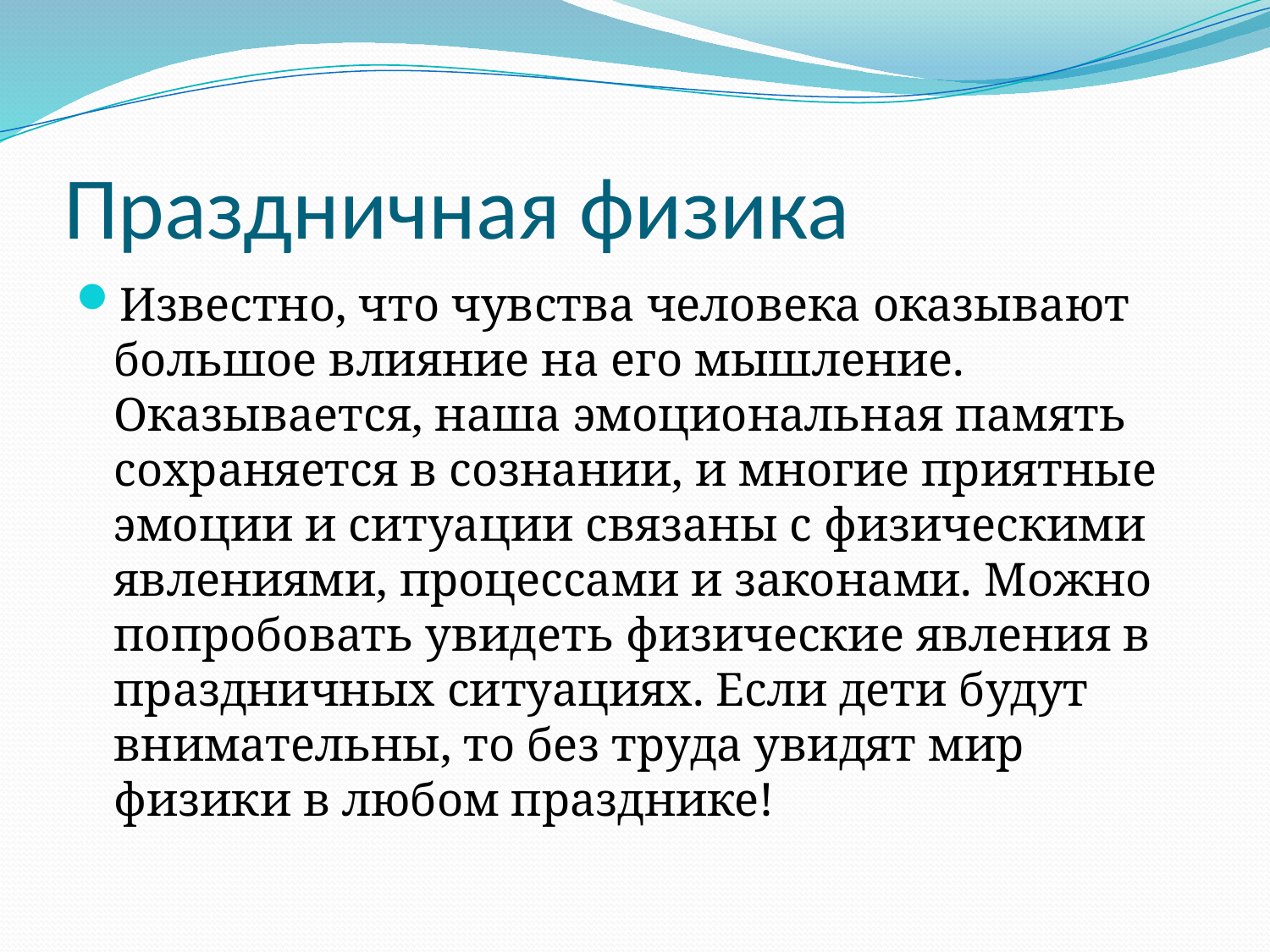

# Праздничная физика
Известно, что чувства человека оказывают большое влияние на его мышление. Оказывается, наша эмоциональная память сохраняется в сознании, и многие приятные эмоции и ситуации связаны с физическими явлениями, процессами и законами. Можно попробовать увидеть физические явления в праздничных ситуациях. Если дети будут внимательны, то без труда увидят мир физики в любом празднике!